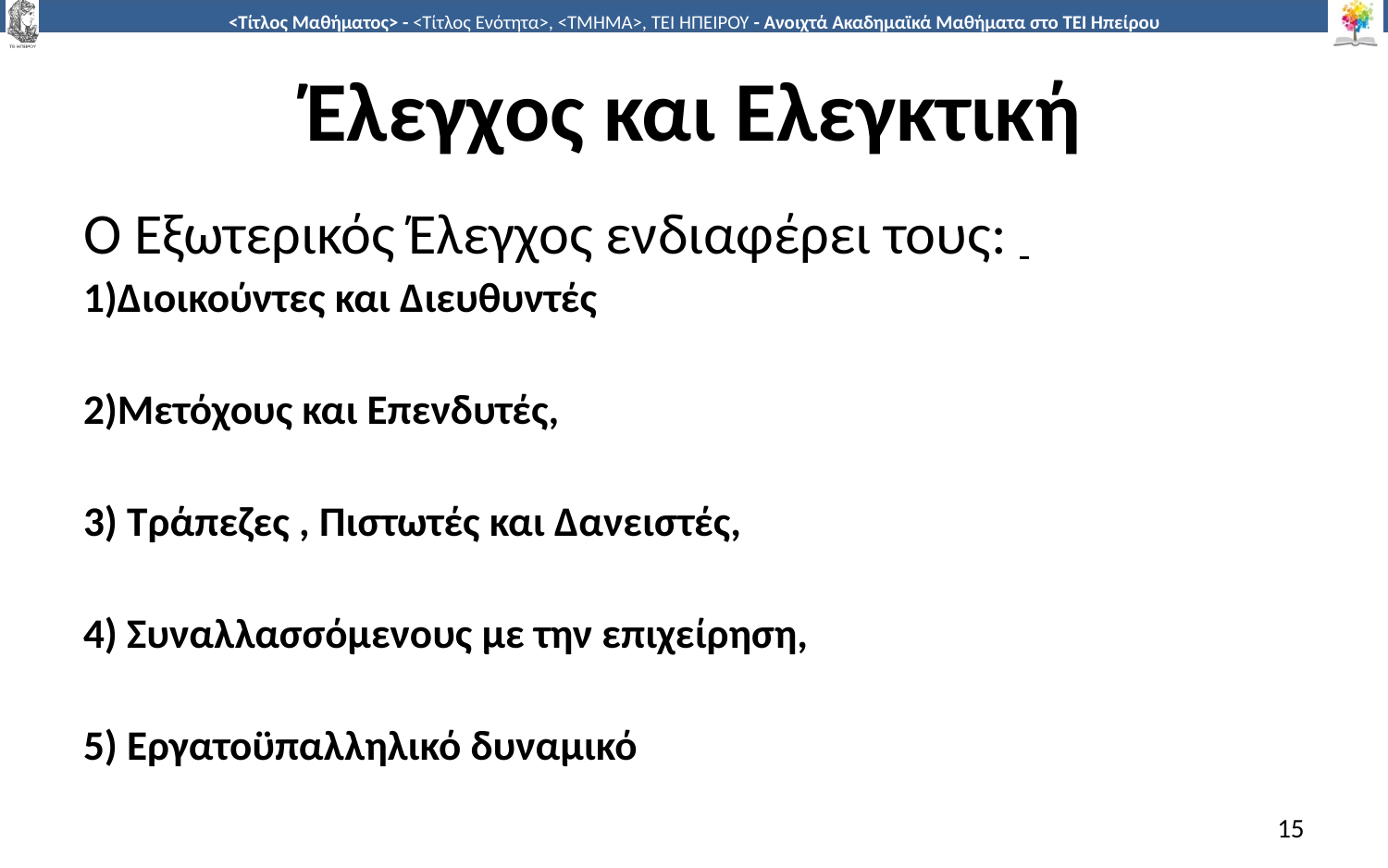

# Έλεγχος και Ελεγκτική
O Εξωτερικός Έλεγχος ενδιαφέρει τους:
1)Διοικούντες και Διευθυντές

2)Μετόχους και Επενδυτές,

3) Τράπεζες , Πιστωτές και Δανειστές,

4) Συναλλασσόμενους με την επιχείρηση,

5) Εργατοϋπαλληλικό δυναμικό

15